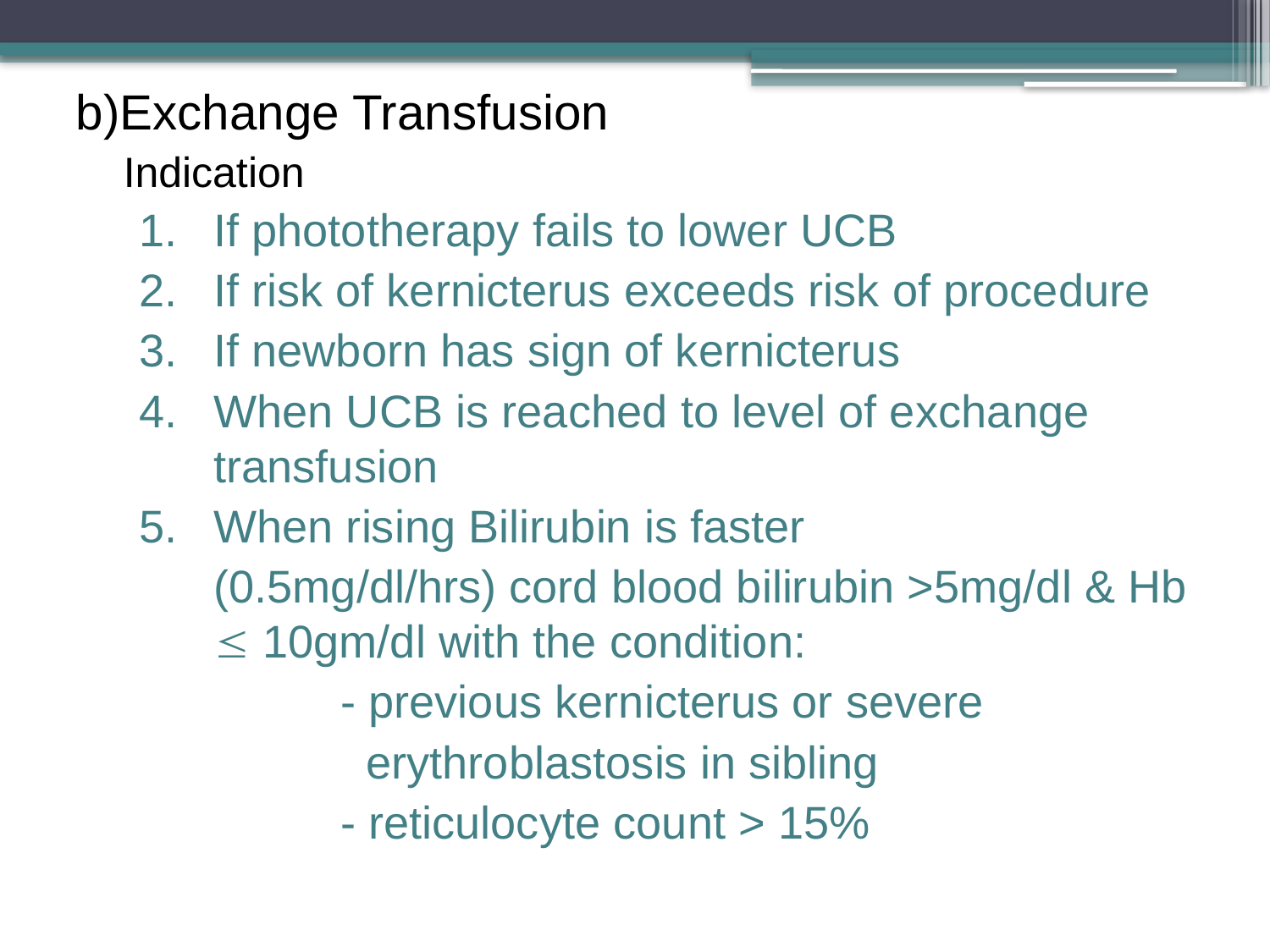

b)Exchange Transfusion
    Indication
If phototherapy fails to lower UCB
If risk of kernicterus exceeds risk of procedure
If newborn has sign of kernicterus
When UCB is reached to level of exchange transfusion
When rising Bilirubin is faster
	(0.5mg/dl/hrs) cord blood bilirubin >5mg/dl & Hb ≤ 10gm/dl with the condition:
		- previous kernicterus or severe
		  erythroblastosis in sibling
		- reticulocyte count > 15%